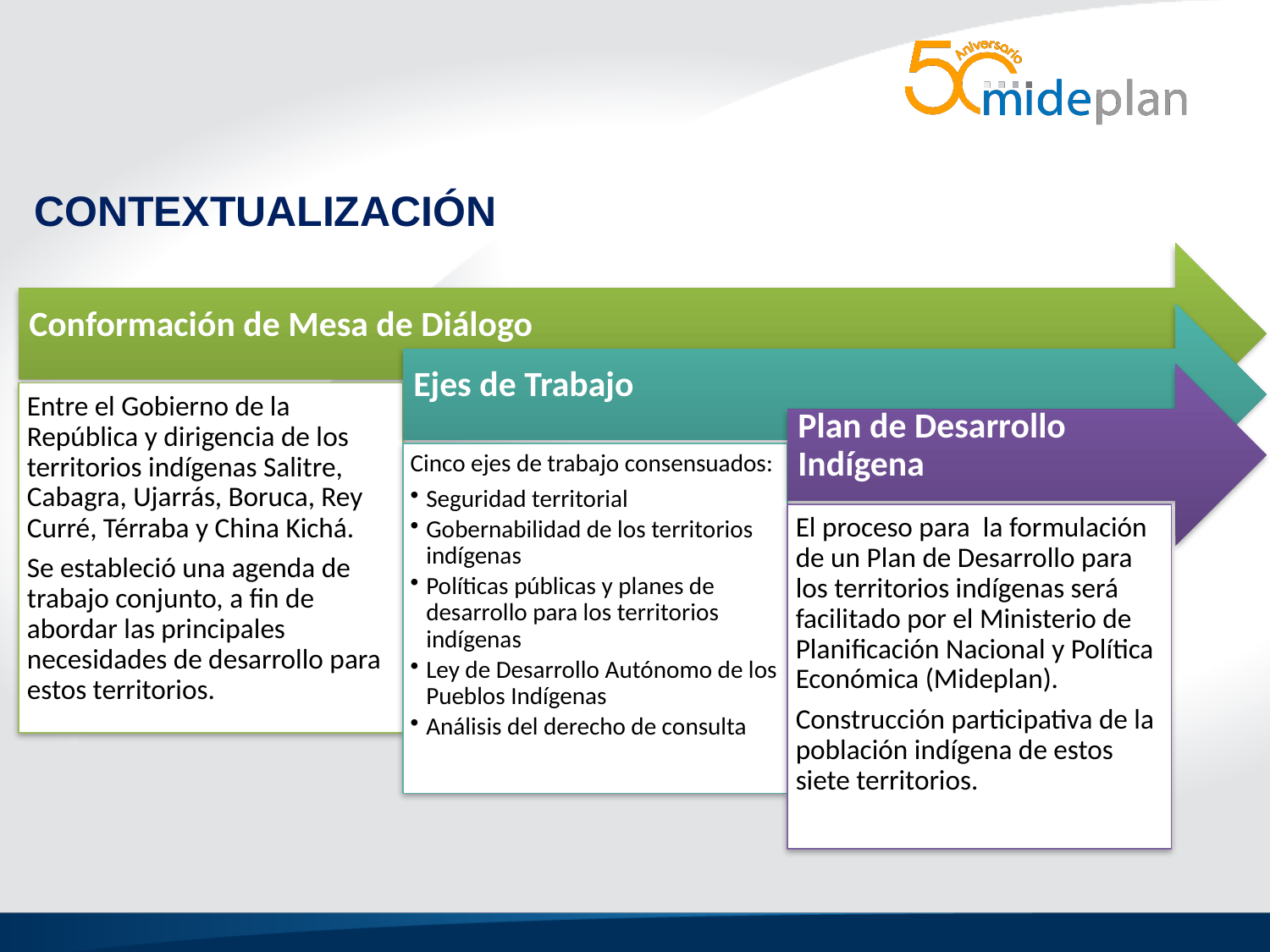

# CONTEXTUALIZACIÓN
Conformación de Mesa de Diálogo
Entre el Gobierno de la República y dirigencia de los territorios indígenas Salitre, Cabagra, Ujarrás, Boruca, Rey Curré, Térraba y China Kichá.
Se estableció una agenda de trabajo conjunto, a fin de abordar las principales necesidades de desarrollo para estos territorios.
Ejes de Trabajo
Cinco ejes de trabajo consensuados:
Seguridad territorial
Gobernabilidad de los territorios indígenas
Políticas públicas y planes de desarrollo para los territorios indígenas
Ley de Desarrollo Autónomo de los Pueblos Indígenas
Análisis del derecho de consulta
Plan de Desarrollo Indígena
El proceso para  la formulación de un Plan de Desarrollo para los territorios indígenas será facilitado por el Ministerio de Planificación Nacional y Política Económica (Mideplan).
Construcción participativa de la población indígena de estos siete territorios.